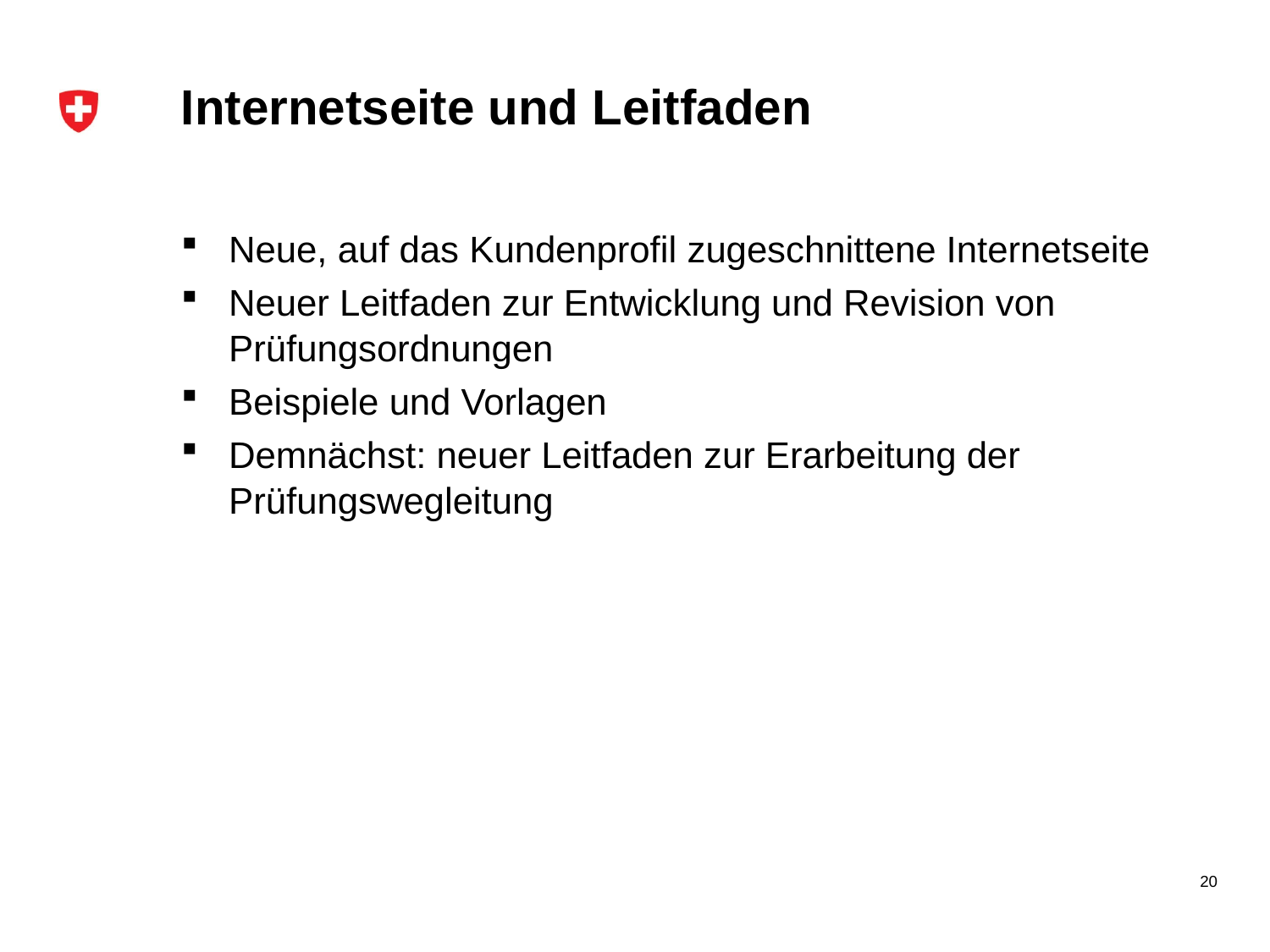

# Internetseite und Leitfaden
Neue, auf das Kundenprofil zugeschnittene Internetseite
Neuer Leitfaden zur Entwicklung und Revision von Prüfungsordnungen
Beispiele und Vorlagen
Demnächst: neuer Leitfaden zur Erarbeitung der Prüfungswegleitung
20